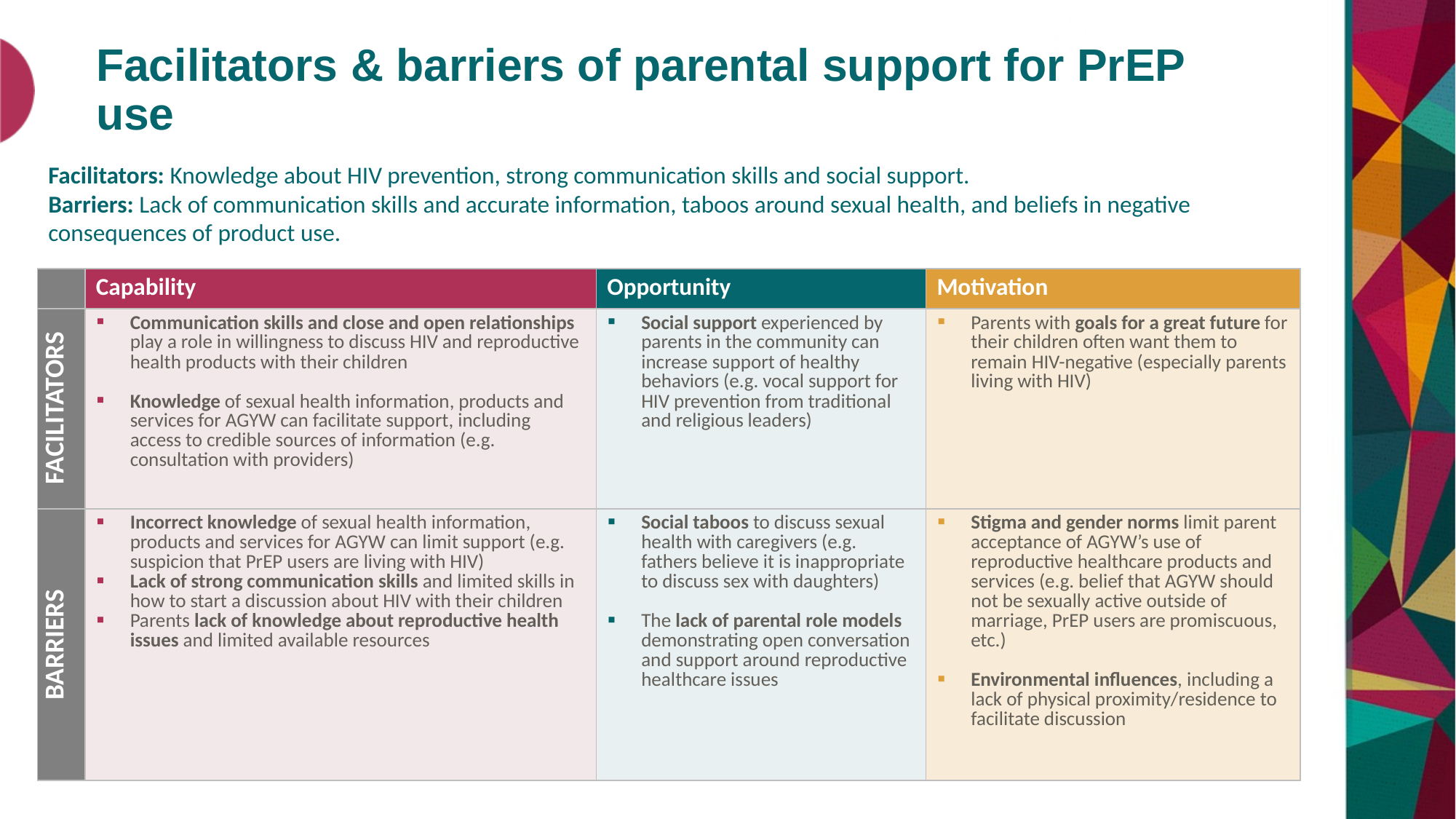

# Facilitators & barriers of parental support for PrEP use
Facilitators: Knowledge about HIV prevention, strong communication skills and social support.
Barriers: Lack of communication skills and accurate information, taboos around sexual health, and beliefs in negative consequences of product use.
|  | Capability | Opportunity | Motivation |
| --- | --- | --- | --- |
| FACILITATORS | Communication skills and close and open relationships play a role in willingness to discuss HIV and reproductive health products with their children Knowledge of sexual health information, products and services for AGYW can facilitate support, including access to credible sources of information (e.g. consultation with providers) | Social support experienced by parents in the community can increase support of healthy behaviors (e.g. vocal support for HIV prevention from traditional and religious leaders) | Parents with goals for a great future for their children often want them to remain HIV-negative (especially parents living with HIV) |
| BARRIERS | Incorrect knowledge of sexual health information, products and services for AGYW can limit support (e.g. suspicion that PrEP users are living with HIV) Lack of strong communication skills and limited skills in how to start a discussion about HIV with their children Parents lack of knowledge about reproductive health issues and limited available resources | Social taboos to discuss sexual health with caregivers (e.g. fathers believe it is inappropriate to discuss sex with daughters) The lack of parental role models demonstrating open conversation and support around reproductive healthcare issues | Stigma and gender norms limit parent acceptance of AGYW’s use of reproductive healthcare products and services (e.g. belief that AGYW should not be sexually active outside of marriage, PrEP users are promiscuous, etc.) Environmental influences, including a lack of physical proximity/residence to facilitate discussion |